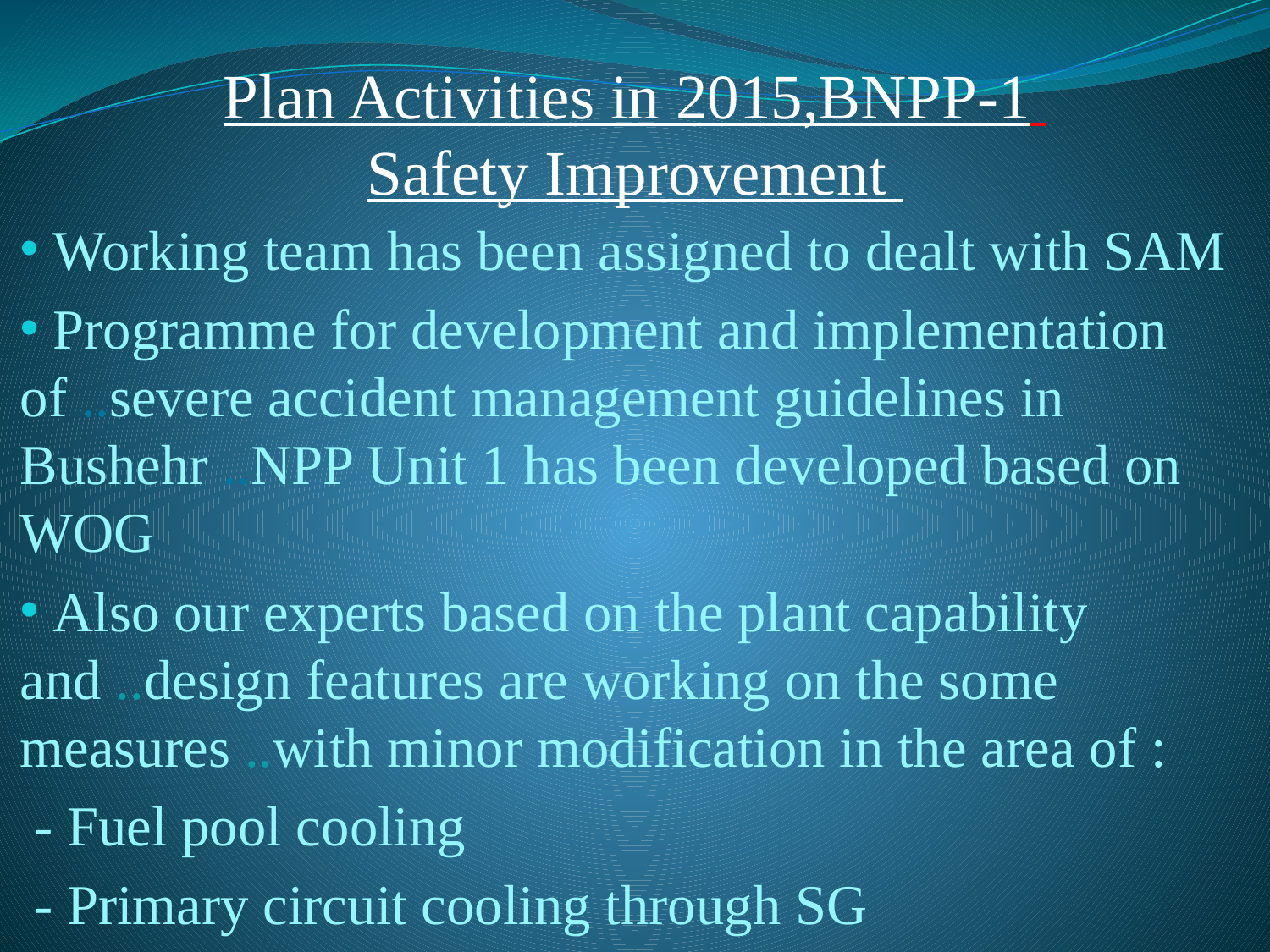

Plan Activities in 2015,BNPP-1
Safety Improvement

 Working team has been assigned to dealt with SAM
 Programme for development and implementation of ..severe accident management guidelines in Bushehr ..NPP Unit 1 has been developed based on WOG
 Also our experts based on the plant capability and ..design features are working on the some measures ..with minor modification in the area of :
 - Fuel pool cooling
 - Primary circuit cooling through SG